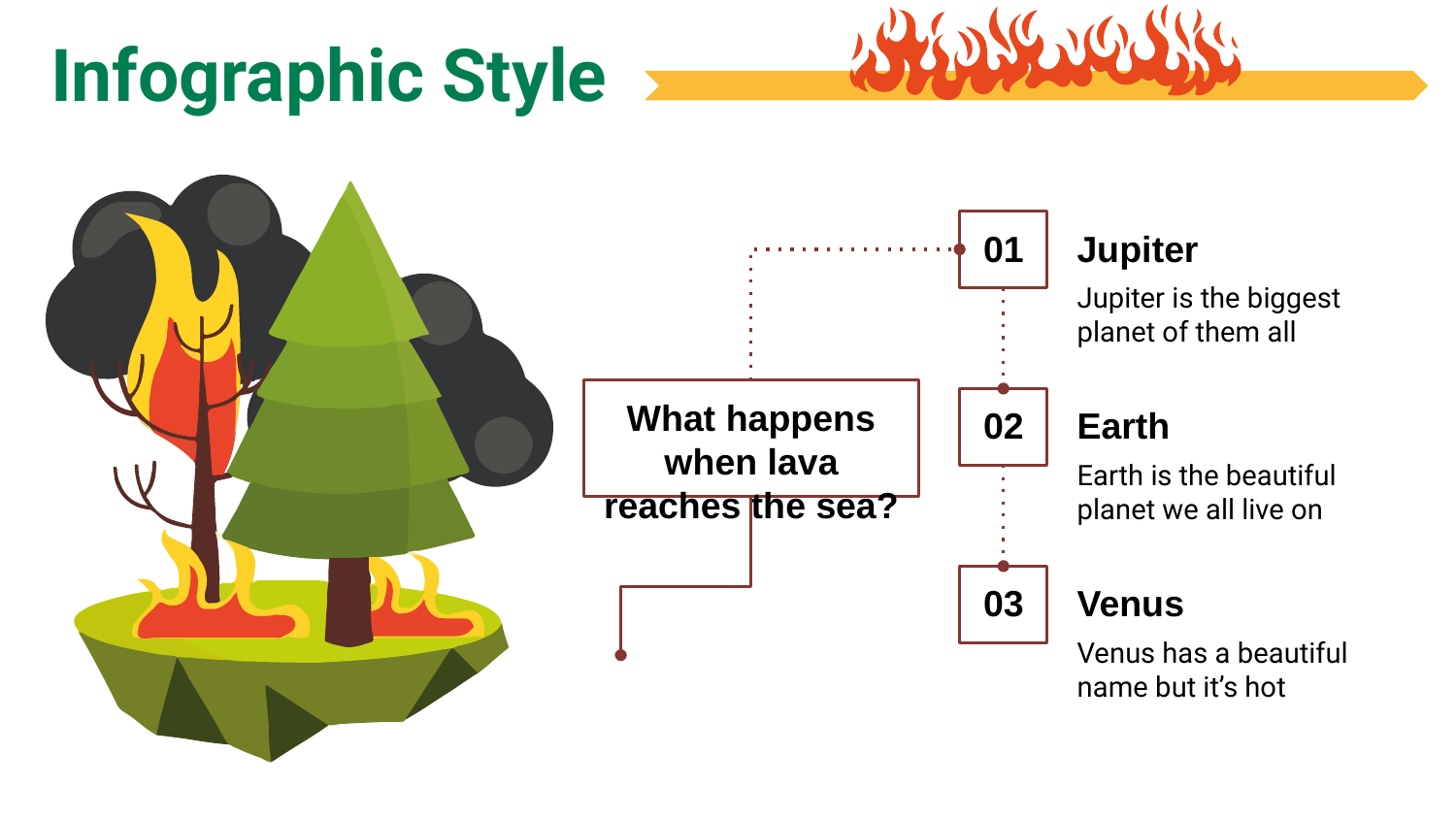

Infographic Style

01
Jupiter
Jupiter is the biggest planet of them all
What happens when lava reaches the sea?
02
Earth
Earth is the beautiful planet we all live on
03
Venus
Venus has a beautiful name but it’s hot